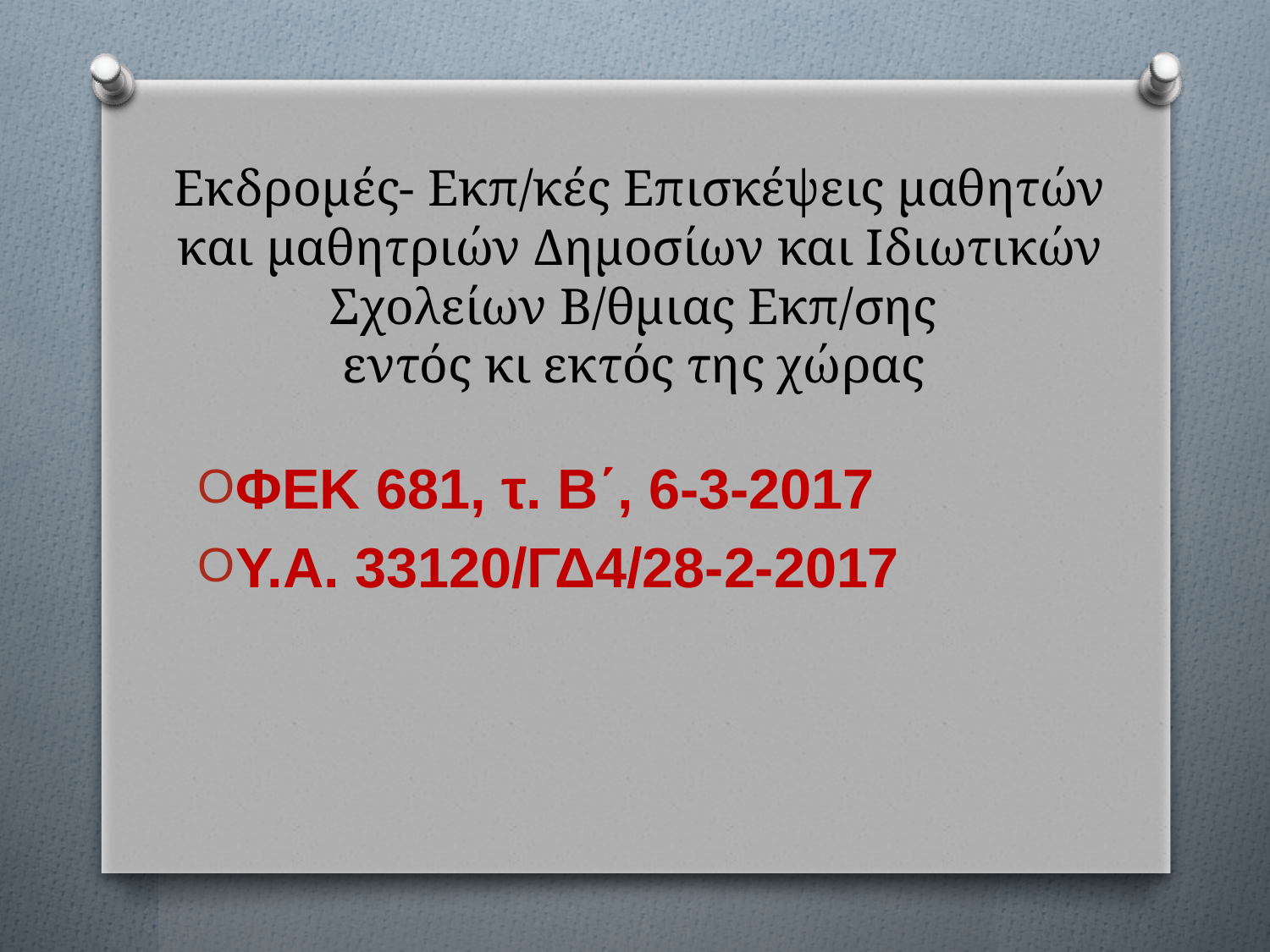

# Εκδρομές- Εκπ/κές Επισκέψεις μαθητών και μαθητριών Δημοσίων και Ιδιωτικών Σχολείων Β/θμιας Εκπ/σης εντός κι εκτός της χώρας
ΦΕΚ 681, τ. Β΄, 6-3-2017
Υ.Α. 33120/ΓΔ4/28-2-2017